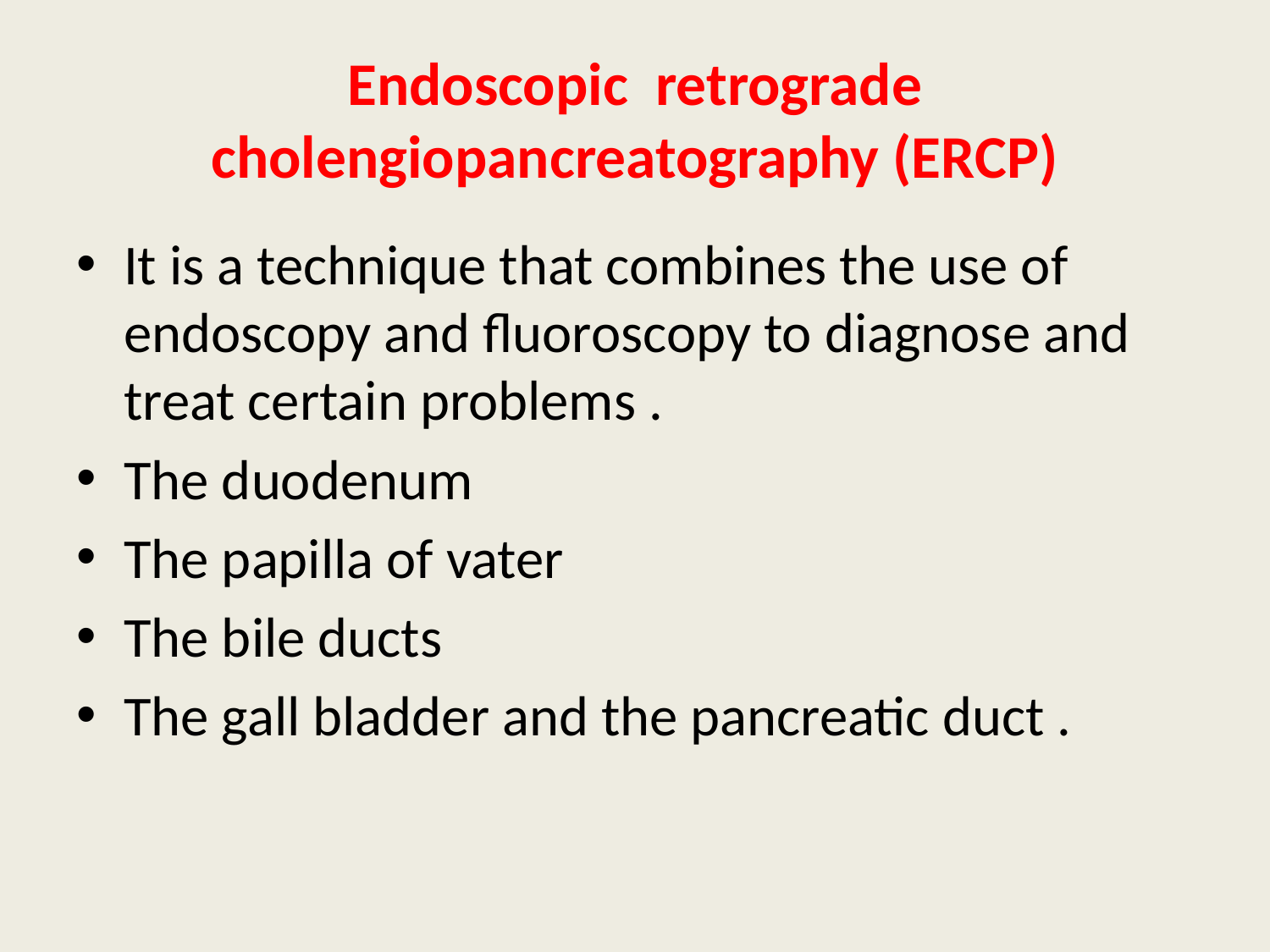

# Endoscopic  retrograde cholengiopancreatography (ERCP)
It is a technique that combines the use of endoscopy and fluoroscopy to diagnose and treat certain problems .
The duodenum
The papilla of vater
The bile ducts
The gall bladder and the pancreatic duct .